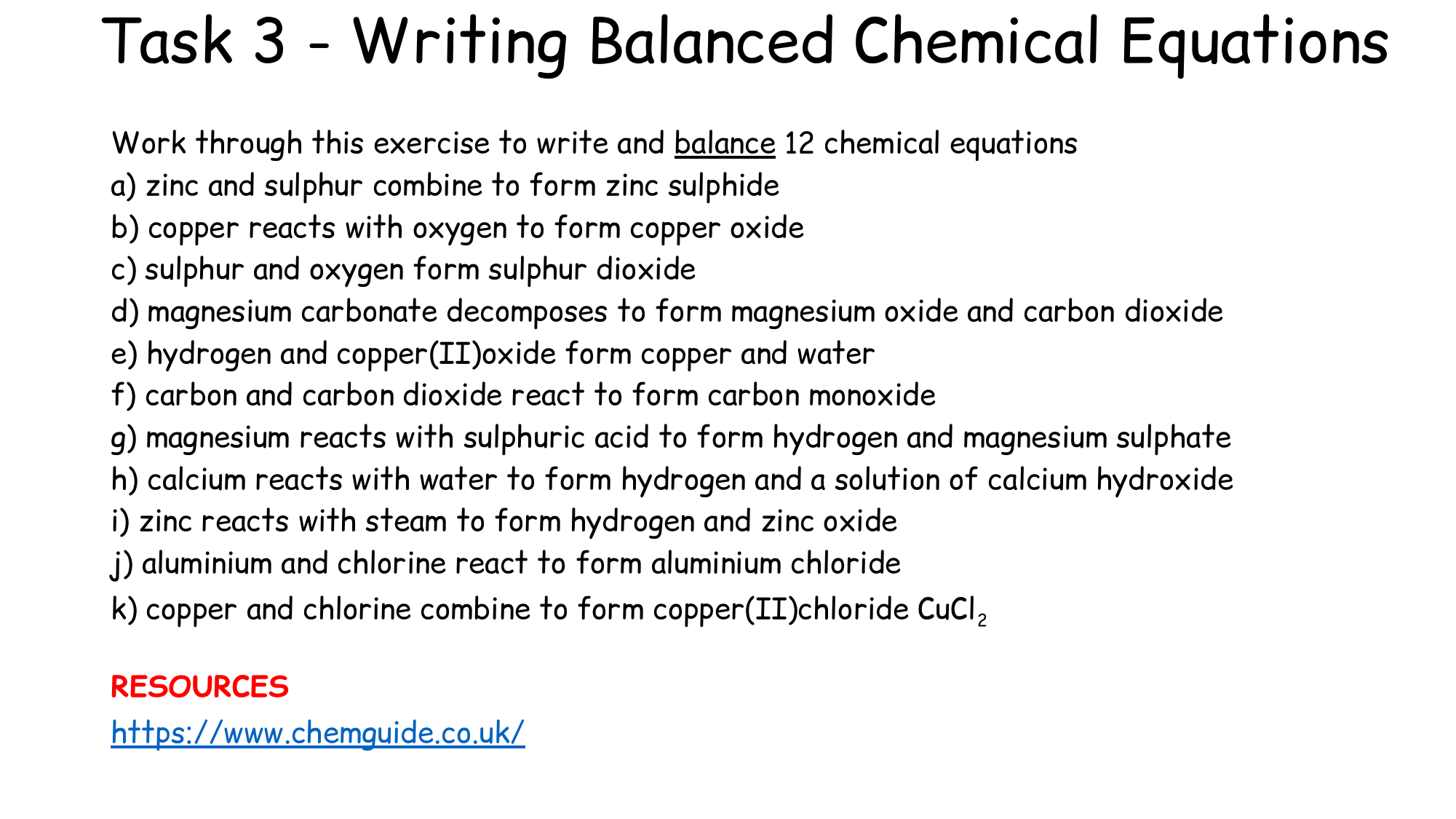

# Task 3 - Writing Balanced Chemical Equations
Work through this exercise to write and balance 12 chemical equations
a) zinc and sulphur combine to form zinc sulphide
b) copper reacts with oxygen to form copper oxide
c) sulphur and oxygen form sulphur dioxide
d) magnesium carbonate decomposes to form magnesium oxide and carbon dioxide
e) hydrogen and copper(II)oxide form copper and water
f) carbon and carbon dioxide react to form carbon monoxide
g) magnesium reacts with sulphuric acid to form hydrogen and magnesium sulphate
h) calcium reacts with water to form hydrogen and a solution of calcium hydroxide
i) zinc reacts with steam to form hydrogen and zinc oxide
j) aluminium and chlorine react to form aluminium chloride
k) copper and chlorine combine to form copper(II)chloride CuCl2

RESOURCES
https://www.chemguide.co.uk/